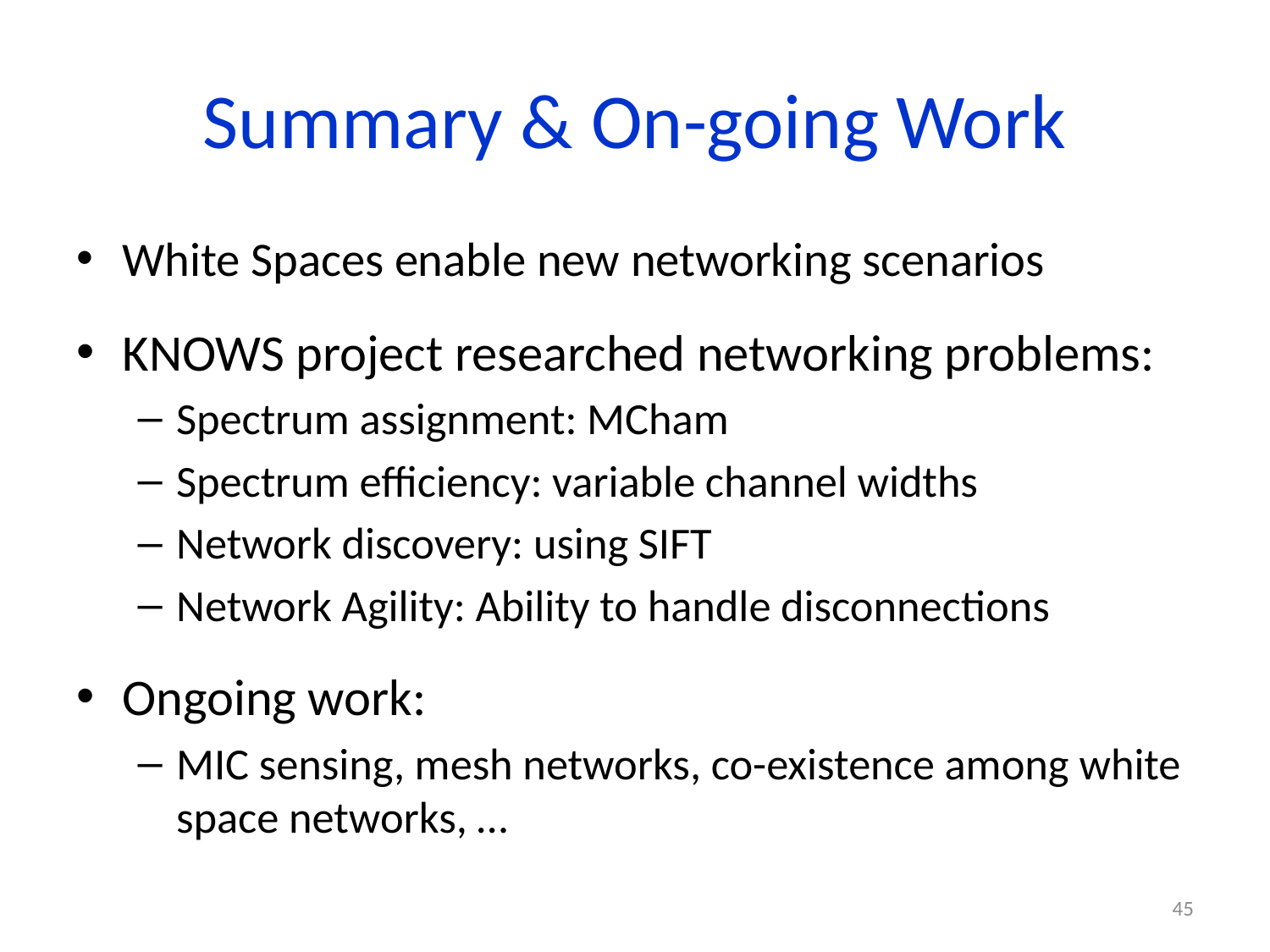

# Summary & On-going Work
White Spaces enable new networking scenarios

KNOWS project researched networking problems:
Spectrum assignment: MCham
Spectrum efficiency: variable channel widths
Network discovery: using SIFT
Network Agility: Ability to handle disconnections

Ongoing work:
MIC sensing, mesh networks, co-existence among white space networks, …
45